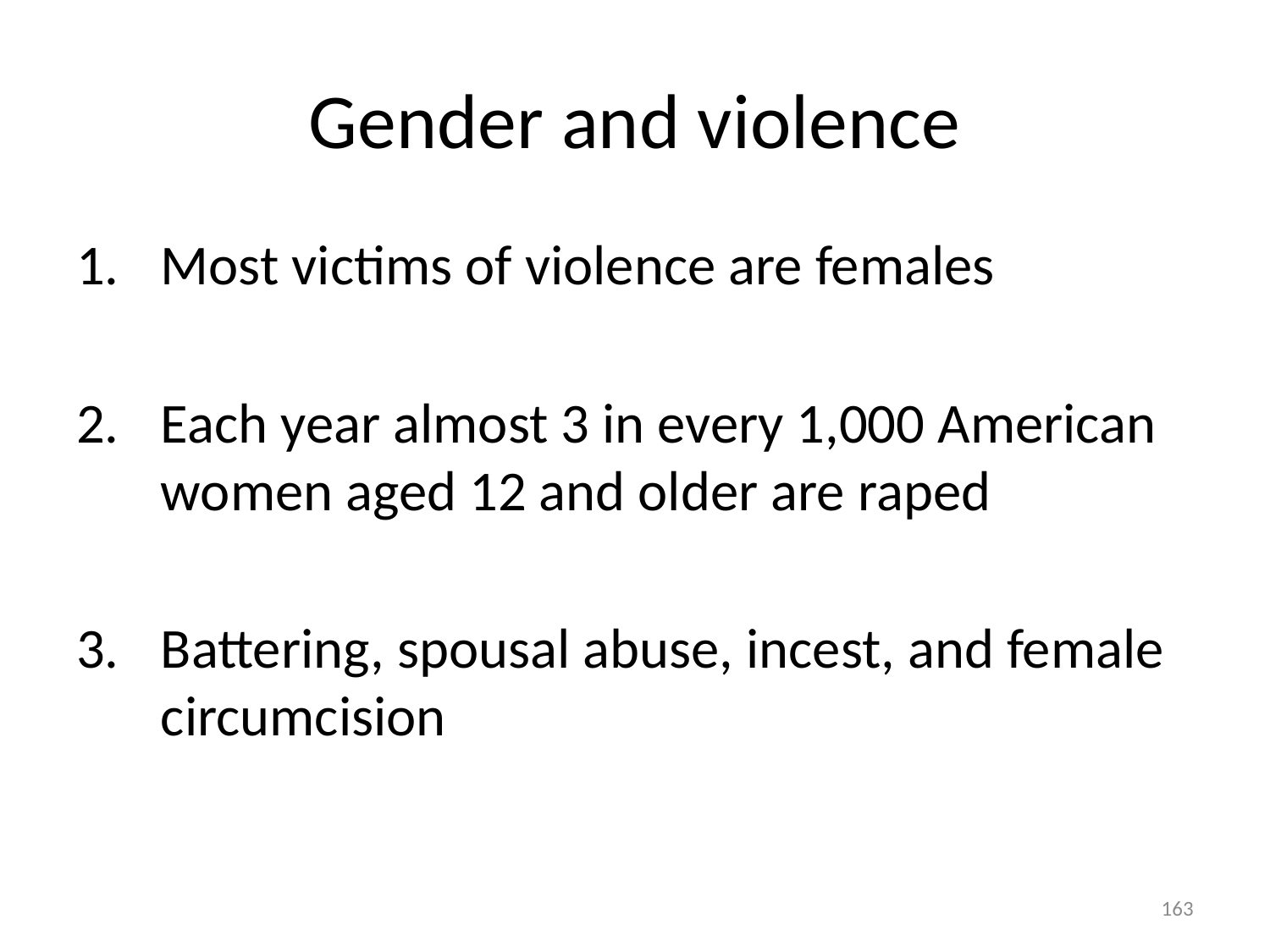

# Gender and violence
Most victims of violence are females

Each year almost 3 in every 1,000 American women aged 12 and older are raped

Battering, spousal abuse, incest, and female circumcision
163